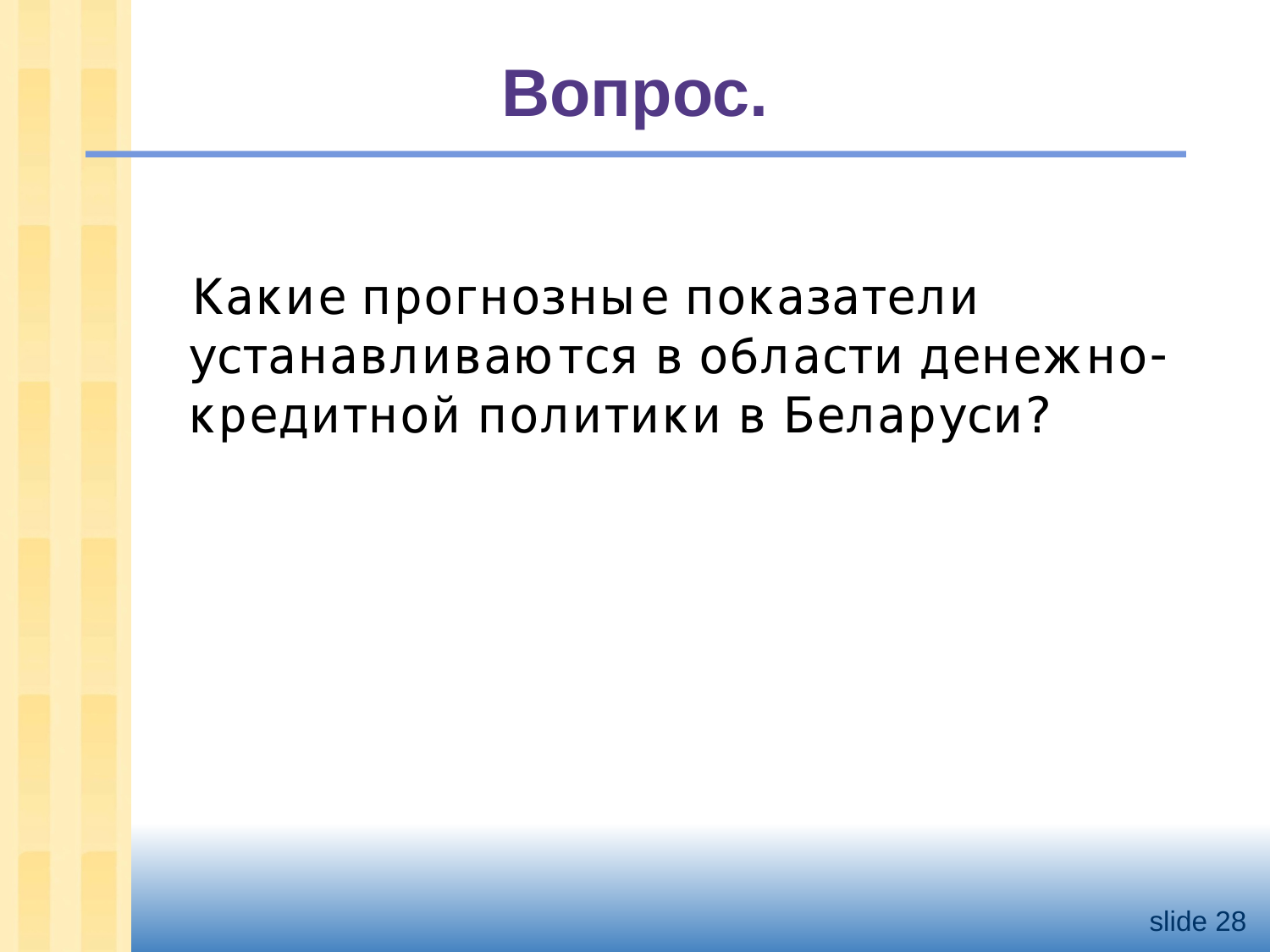

# Вопрос.

   Какие прогнозные показатели устанавливаются в области денежно-кредитной политики в Беларуси?

slide 28